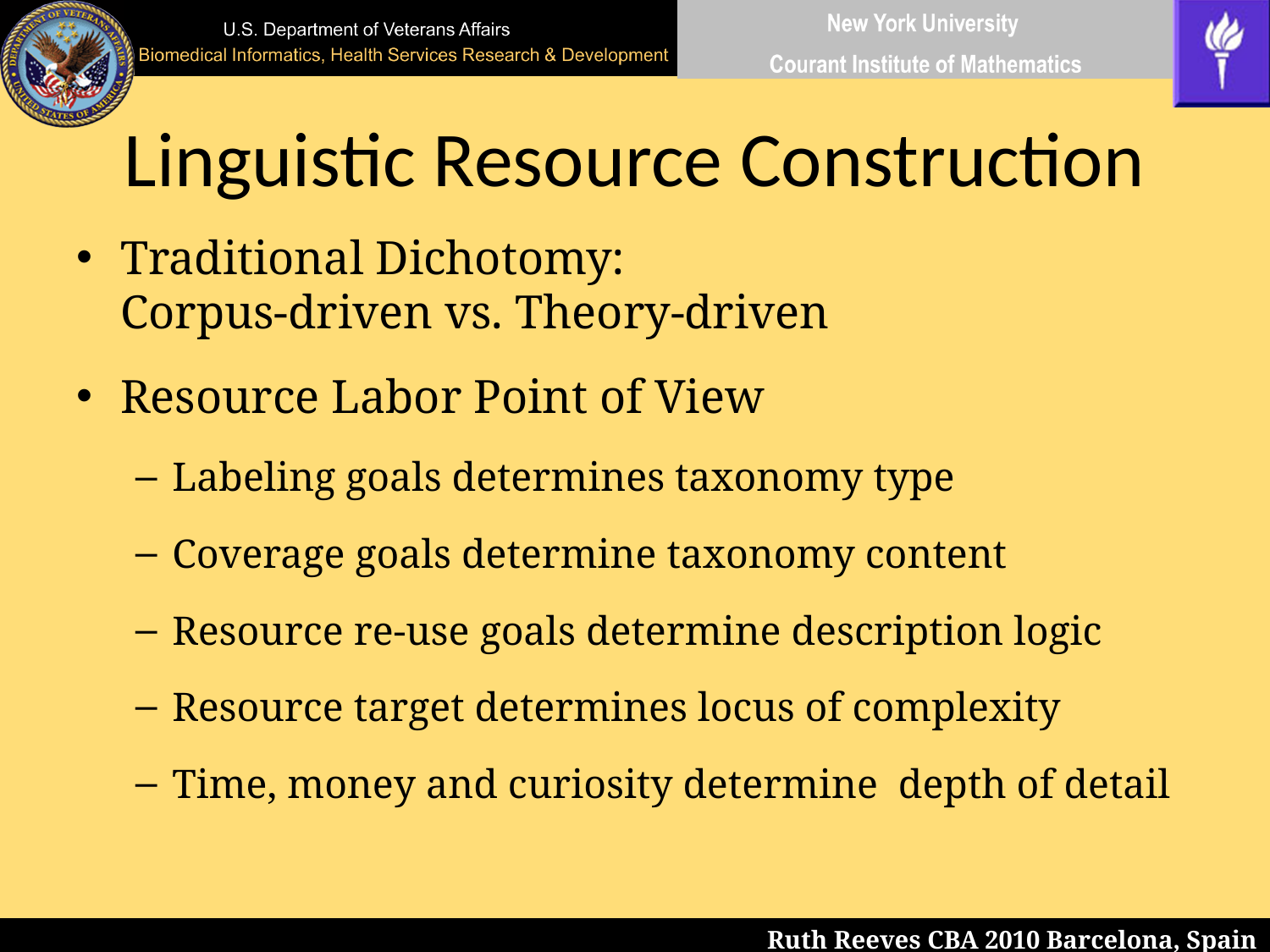

# Linguistic Resource Construction
Traditional Dichotomy:
Corpus-driven vs. Theory-driven
Resource Labor Point of View
Labeling goals determines taxonomy type
Coverage goals determine taxonomy content
Resource re-use goals determine description logic
Resource target determines locus of complexity
Time, money and curiosity determine  depth of detail